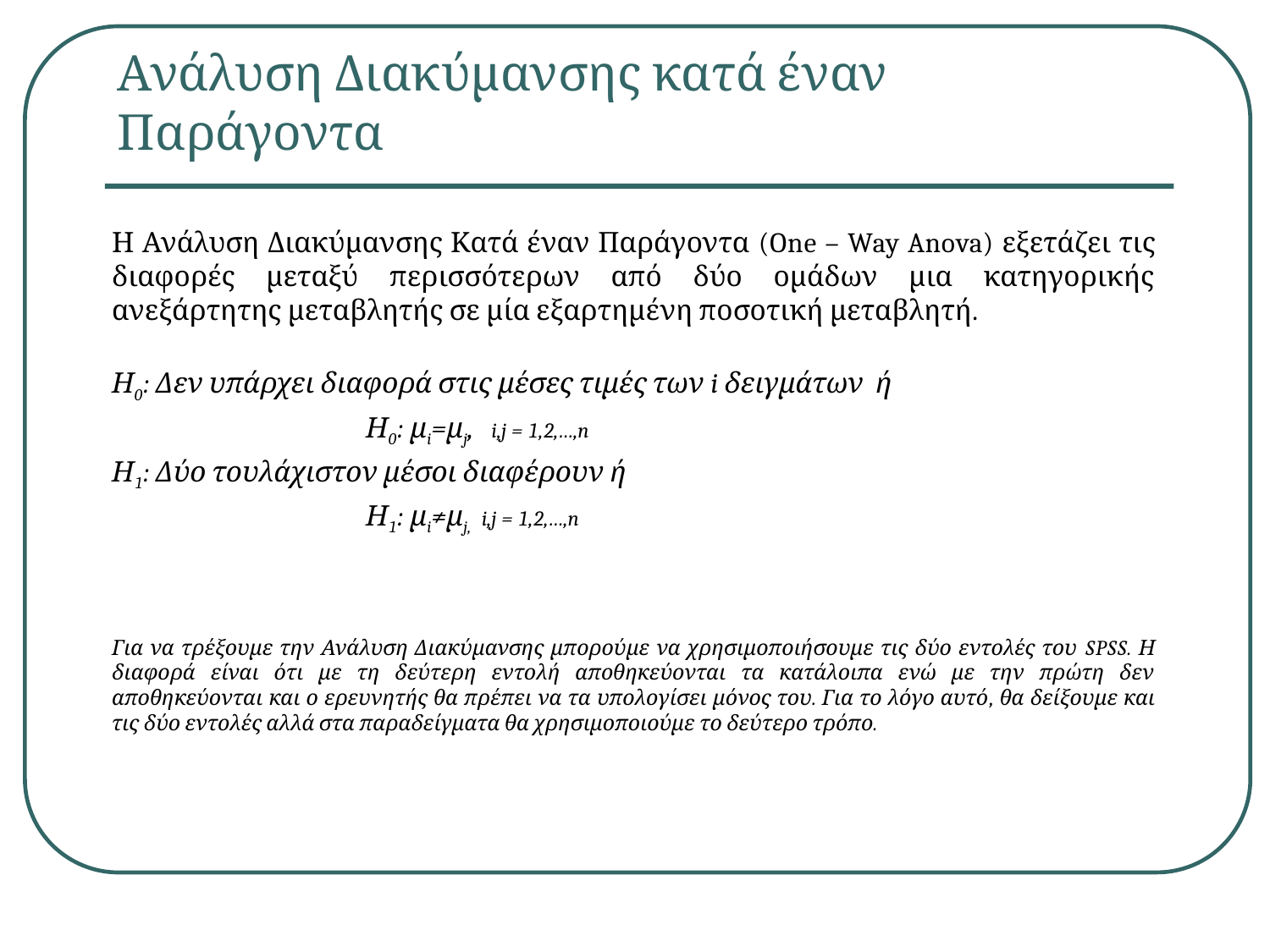

# Ανάλυση Διακύμανσης κατά έναν Παράγοντα
Η Ανάλυση Διακύμανσης Κατά έναν Παράγοντα (One – Way Anova) εξετάζει τις διαφορές μεταξύ περισσότερων από δύο ομάδων μια κατηγορικής ανεξάρτητης μεταβλητής σε μία εξαρτημένη ποσοτική μεταβλητή.

Η0: Δεν υπάρχει διαφορά στις μέσες τιμές των i δειγμάτων  ή
		Η0: μi=μj,   i,j = 1,2,…,n
Η1: Δύο τουλάχιστον μέσοι διαφέρουν ή
		Η1: μi≠μj,   i,j = 1,2,…,n

Για να τρέξουμε την Ανάλυση Διακύμανσης μπορούμε να χρησιμοποιήσουμε τις δύο εντολές του SPSS. Η διαφορά είναι ότι με τη δεύτερη εντολή αποθηκεύονται τα κατάλοιπα ενώ με την πρώτη δεν αποθηκεύονται και ο ερευνητής θα πρέπει να τα υπολογίσει μόνος του. Για το λόγο αυτό, θα δείξουμε και τις δύο εντολές αλλά στα παραδείγματα θα χρησιμοποιούμε το δεύτερο τρόπο.